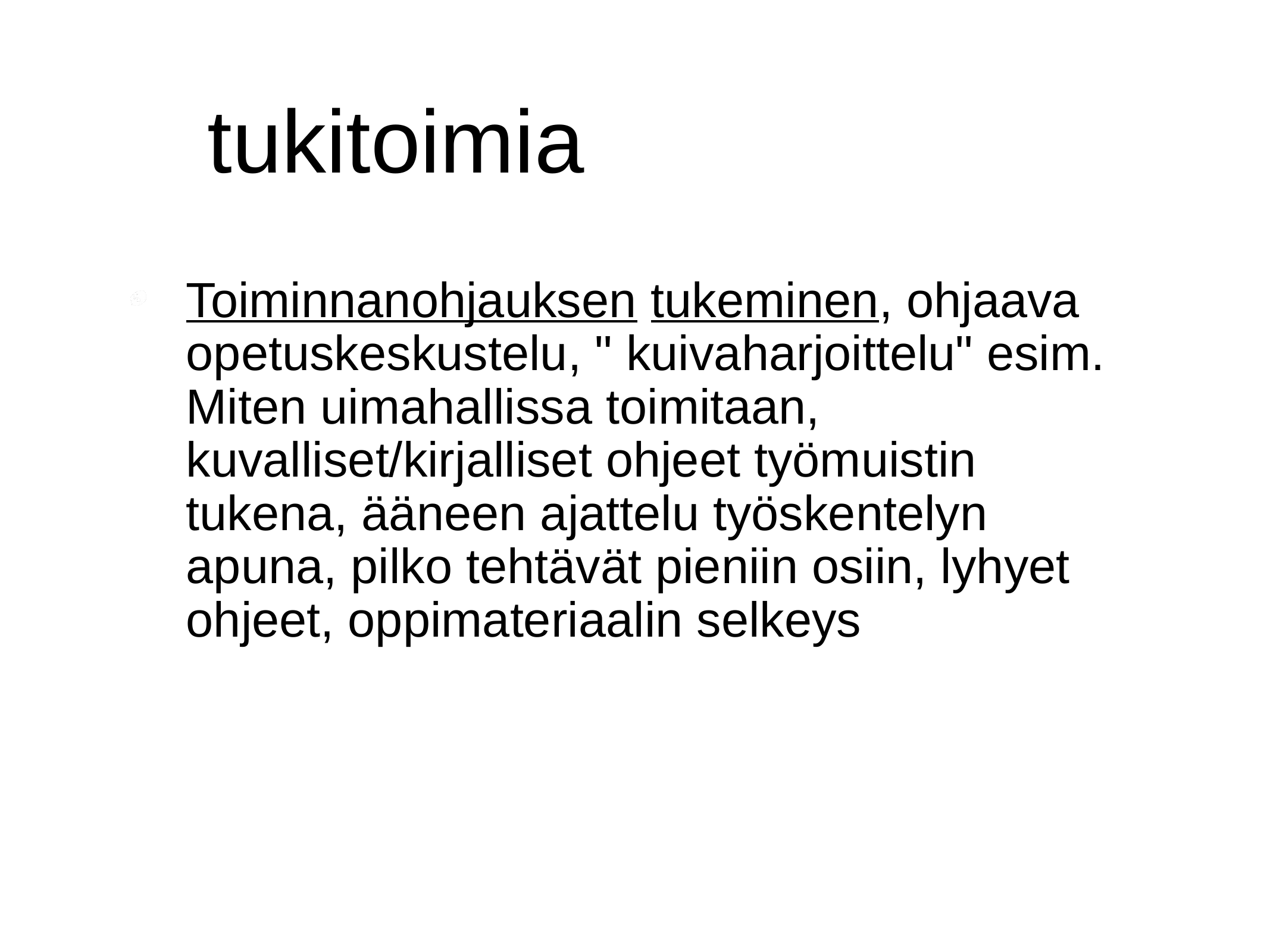

# ...tukitoimia
Toiminnanohjauksen tukeminen, ohjaava opetuskeskustelu, " kuivaharjoittelu" esim. Miten uimahallissa toimitaan, kuvalliset/kirjalliset ohjeet työmuistin tukena, ääneen ajattelu työskentelyn apuna, pilko tehtävät pieniin osiin, lyhyet ohjeet, oppimateriaalin selkeys